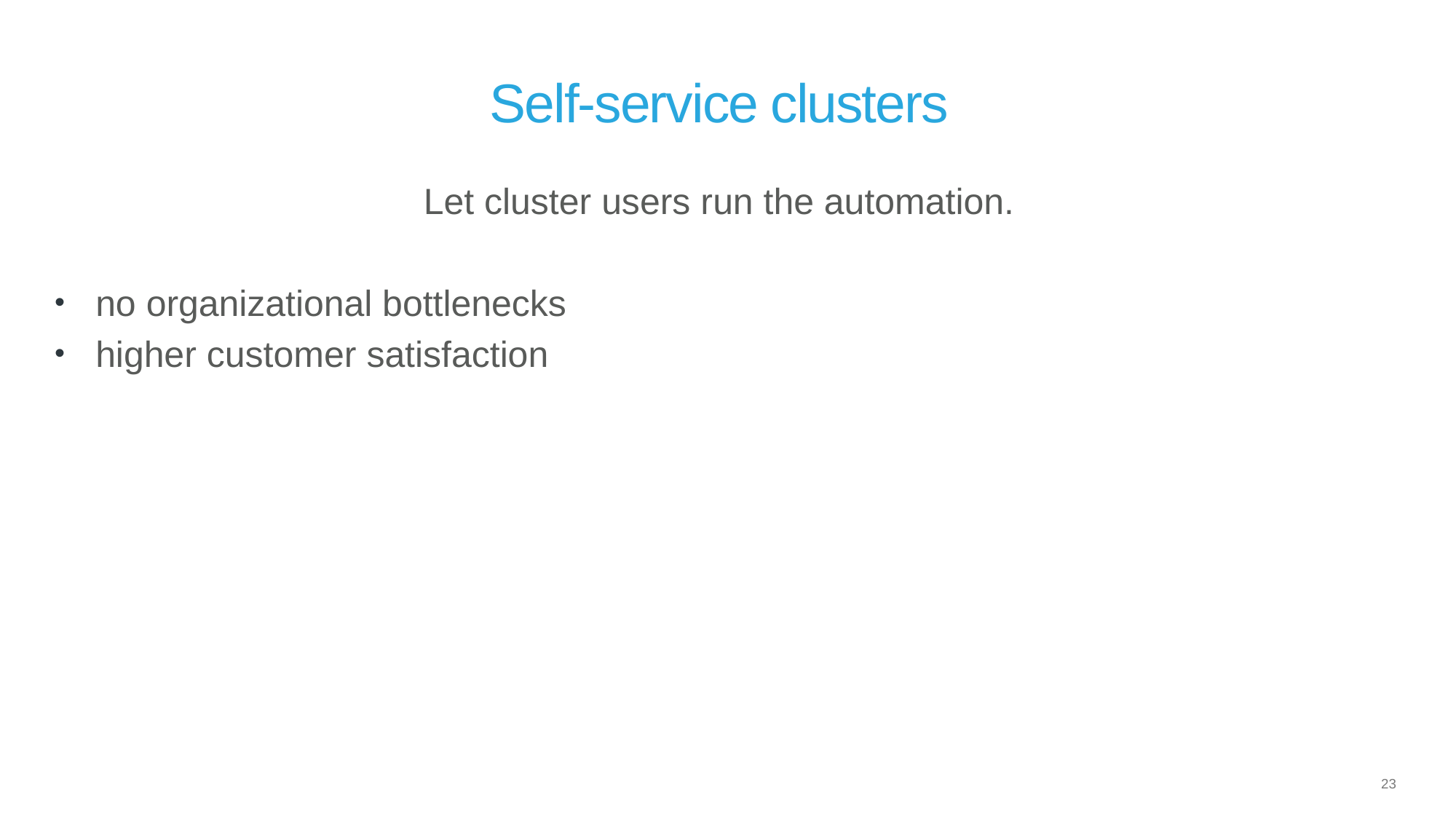

# Self-service clusters
Let cluster users run the automation.

no organizational bottlenecks
higher customer satisfaction